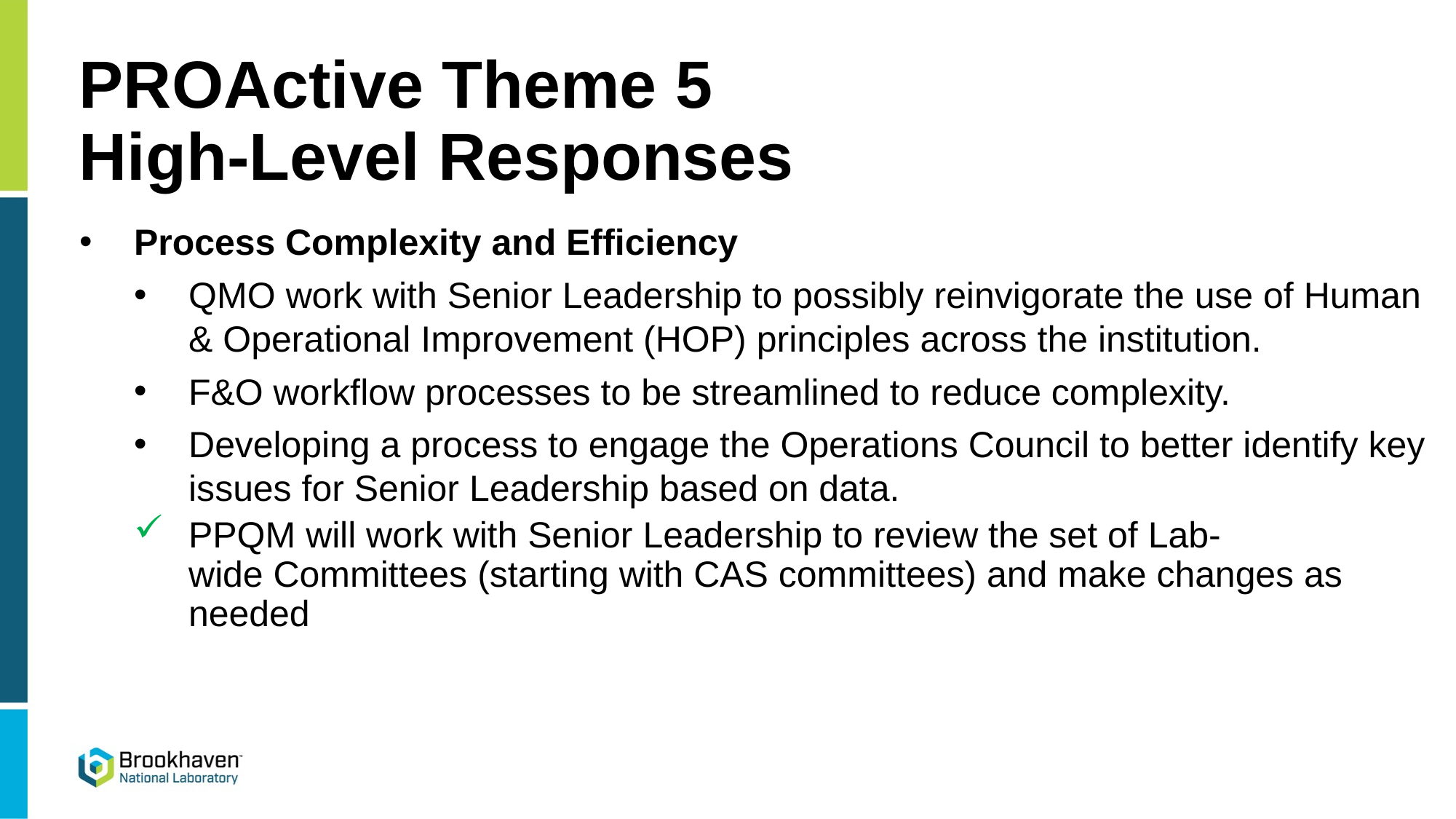

# PROActive Theme 5 High-Level Responses
Process Complexity and Efficiency
QMO work with Senior Leadership to possibly reinvigorate the use of Human & Operational Improvement (HOP) principles across the institution.
F&O workflow processes to be streamlined to reduce complexity.
Developing a process to engage the Operations Council to better identify key issues for Senior Leadership based on data.
PPQM will work with Senior Leadership to review the set of Lab-wide Committees (starting with CAS committees) and make changes as needed